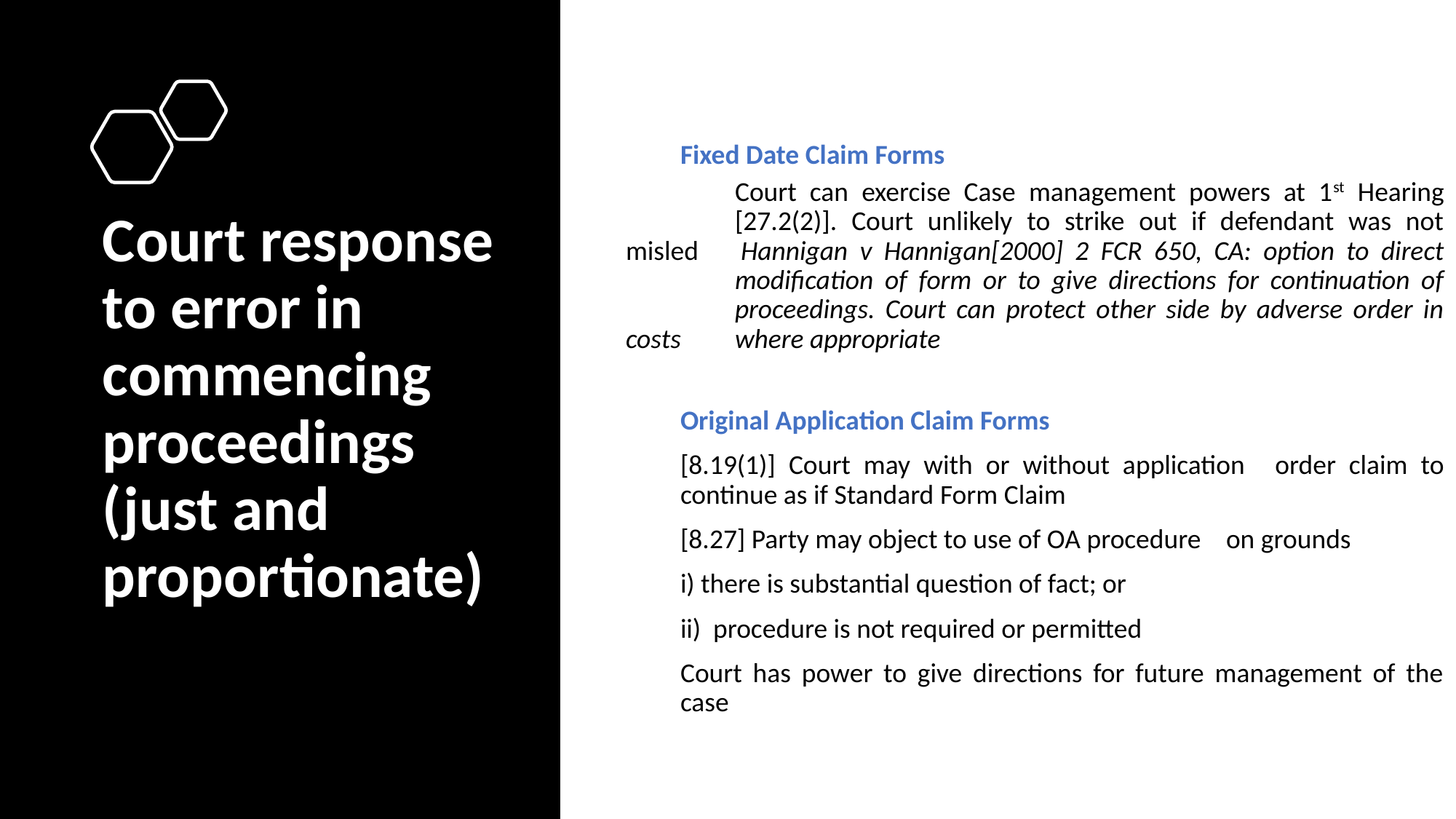

Fixed Date Claim Forms
	Court can exercise Case management powers at 1st Hearing 	[27.2(2)]. Court unlikely to strike out if defendant was not misled 	Hannigan v Hannigan[2000] 2 FCR 650, CA: option to direct 	modification of form or to give directions for continuation of 	proceedings. Court can protect other side by adverse order in costs 	where appropriate

	Original Application Claim Forms
	[8.19(1)] Court may with or without application 	order claim to 	continue as if Standard Form Claim
	[8.27] Party may object to use of OA procedure 	on grounds
	i) there is substantial question of fact; or
	ii)  procedure is not required or permitted
	Court has power to give directions for future management of the 	case

# Court response to error in commencing proceedings (just and proportionate)